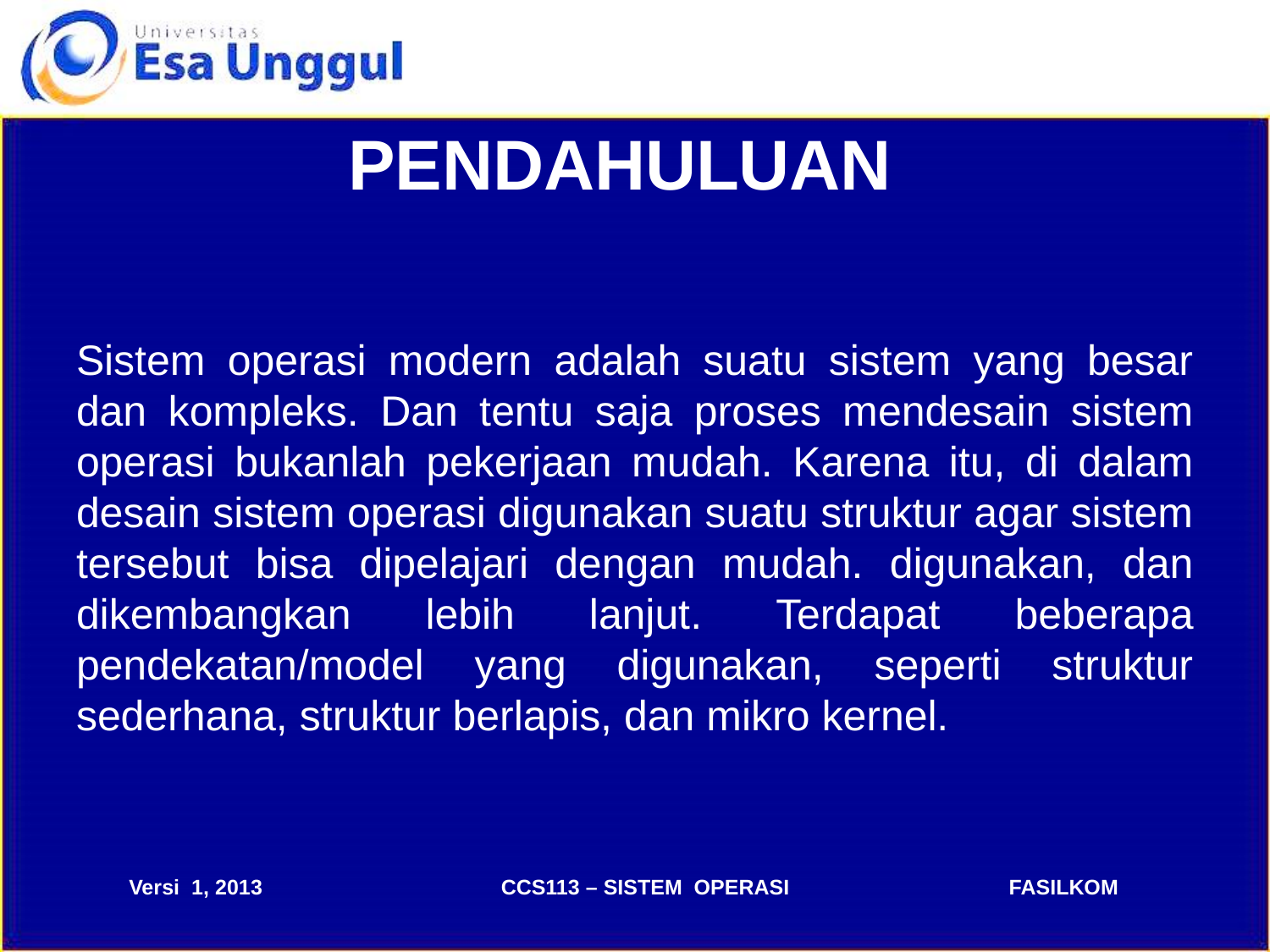

# PENDAHULUAN
Sistem operasi modern adalah suatu sistem yang besar dan kompleks. Dan tentu saja proses mendesain sistem operasi bukanlah pekerjaan mudah. Karena itu, di dalam desain sistem operasi digunakan suatu struktur agar sistem tersebut bisa dipelajari dengan mudah. digunakan, dan dikembangkan lebih lanjut. Terdapat beberapa pendekatan/model yang digunakan, seperti struktur sederhana, struktur berlapis, dan mikro kernel.